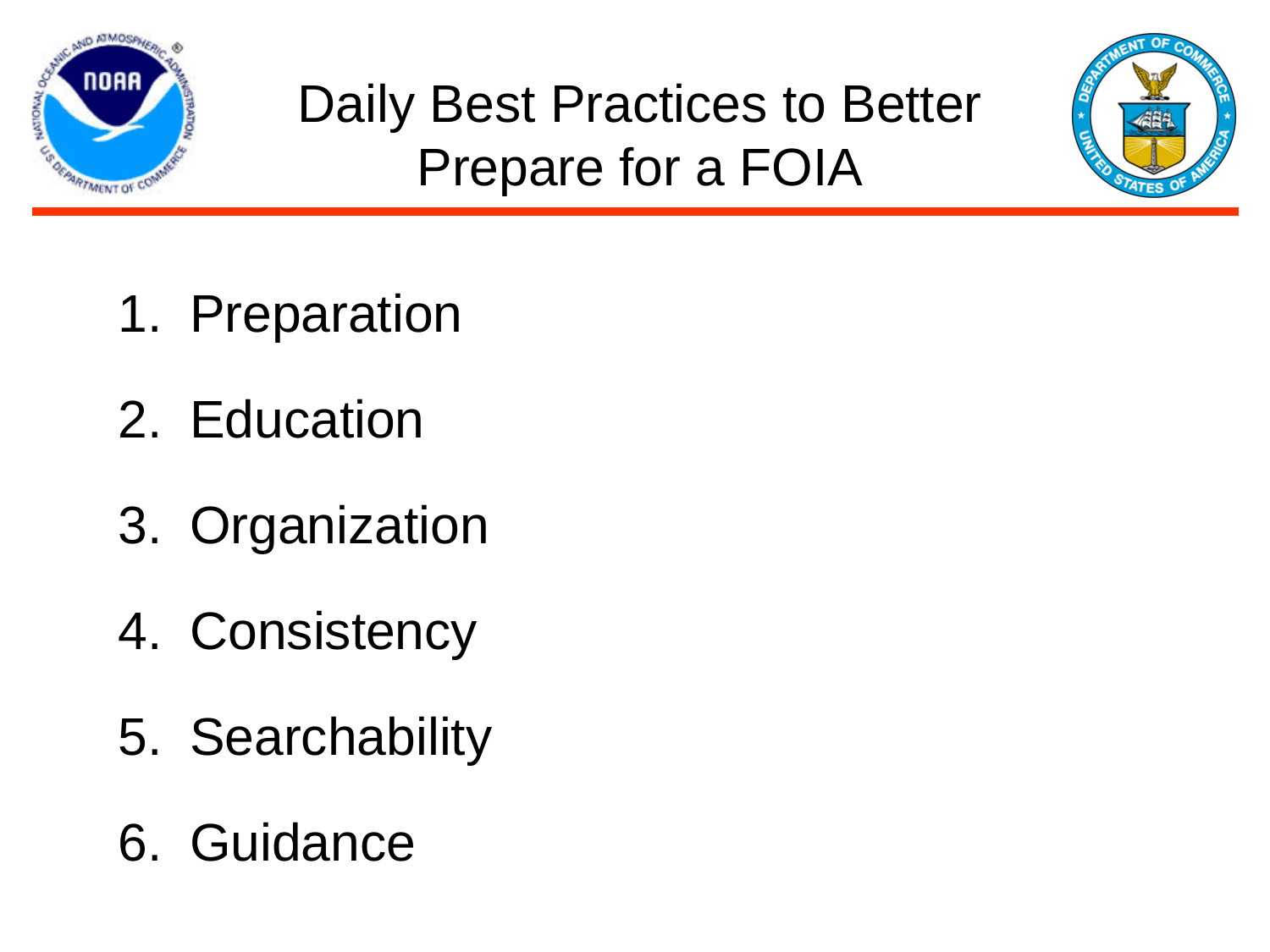

Daily Best Practices to Better Prepare for a FOIA
Preparation

Education

Organization

Consistency

Searchability

Guidance